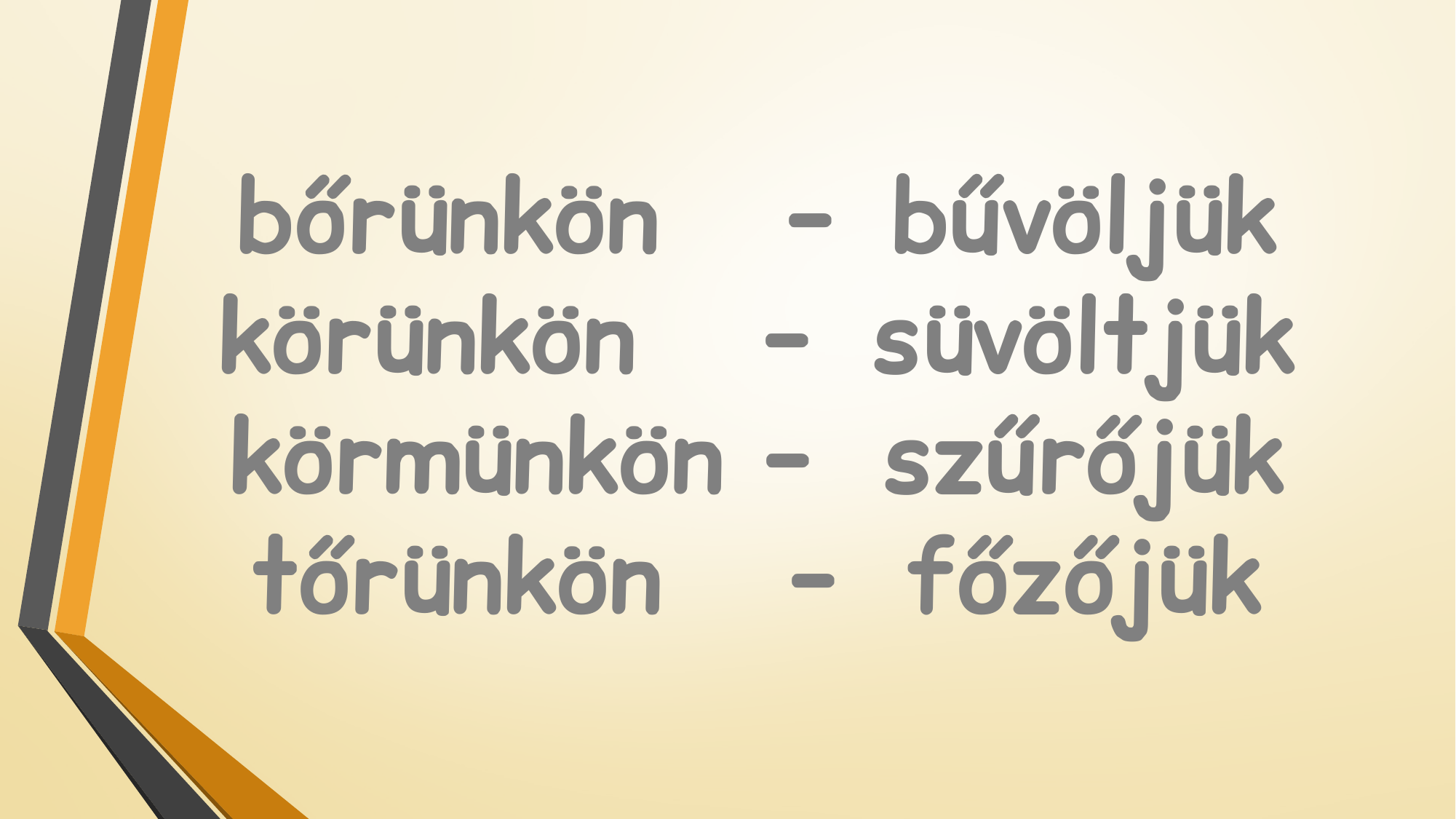

bőrünkön   – 	bűvöljük
körünkön   – 	süvöltjük
körmünkön – 	szűrőjük
tőrünkön   – 	főzőjük